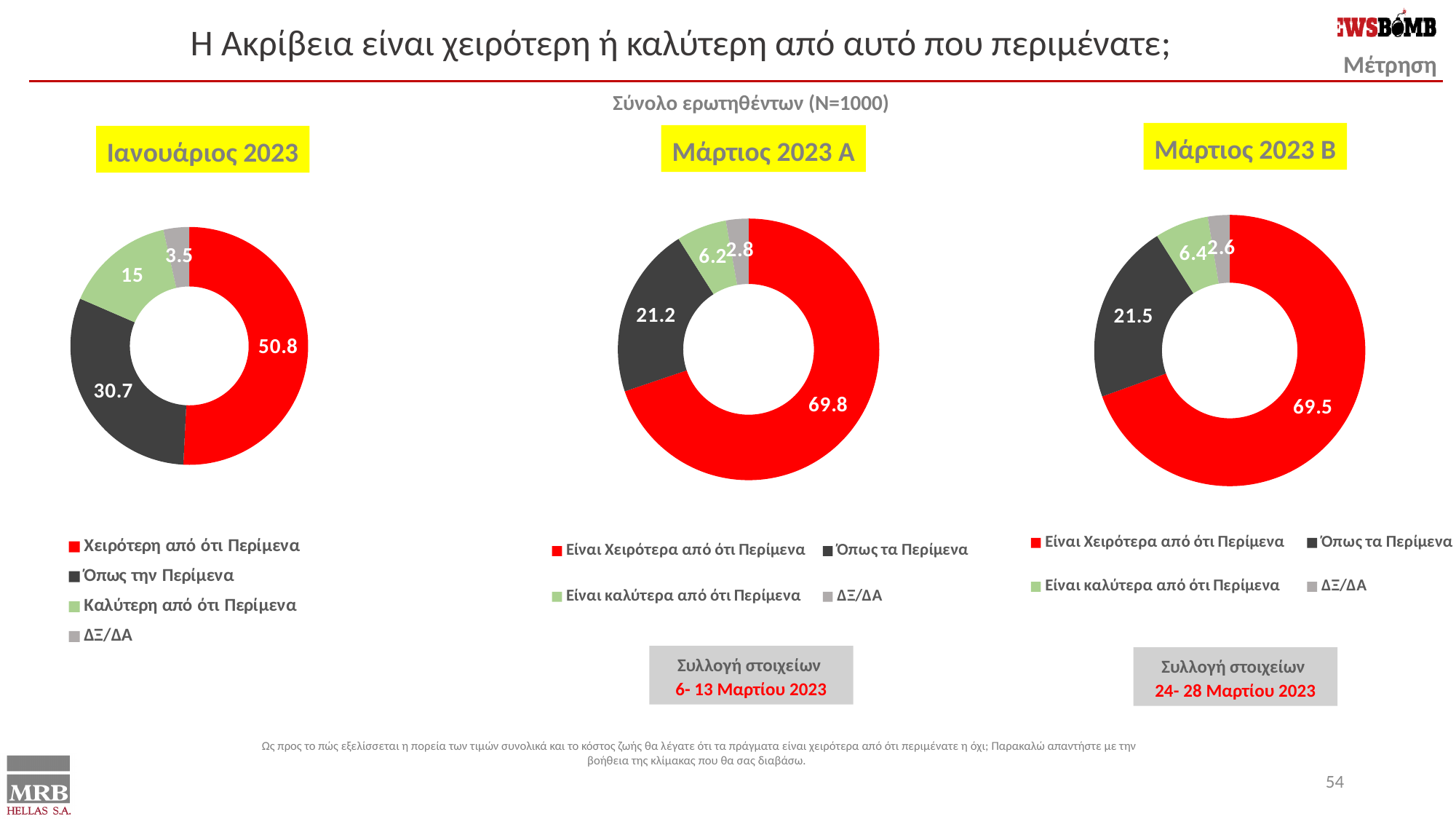

Η Ακρίβεια είναι χειρότερη ή καλύτερη από αυτό που περιμένατε;
Σύνολο ερωτηθέντων (Ν=1000)
Μάρτιος 2023 Β
Μάρτιος 2023 Α
Ιανουάριος 2023

### Chart

| Category | Series 1 |
|---|---|
| Χειρότερη από ότι Περίμενα | 50.8 |
| Όπως την Περίμενα | 30.7 |
| Καλύτερη από ότι Περίμενα | 15.0 |
| ΔΞ/ΔΑ | 3.5 |

### Chart

| Category | Series 1 |
|---|---|
| Είναι Χειρότερα από ότι Περίμενα | 69.8 |
| Όπως τα Περίμενα | 21.2 |
| Είναι καλύτερα από ότι Περίμενα | 6.2 |
| ΔΞ/ΔΑ | 2.8 |

### Chart

| Category | Series 1 |
|---|---|
| Είναι Χειρότερα από ότι Περίμενα | 69.5 |
| Όπως τα Περίμενα | 21.5 |
| Είναι καλύτερα από ότι Περίμενα | 6.4 |
| ΔΞ/ΔΑ | 2.6 |
Συλλογή στοιχείων
6- 13 Μαρτίου 2023
Συλλογή στοιχείων
24- 28 Μαρτίου 2023
Ως προς το πώς εξελίσσεται η πορεία των τιμών συνολικά και το κόστος ζωής θα λέγατε ότι τα πράγματα είναι χειρότερα από ότι περιμένατε η όχι; Παρακαλώ απαντήστε με την βοήθεια της κλίμακας που θα σας διαβάσω.

54